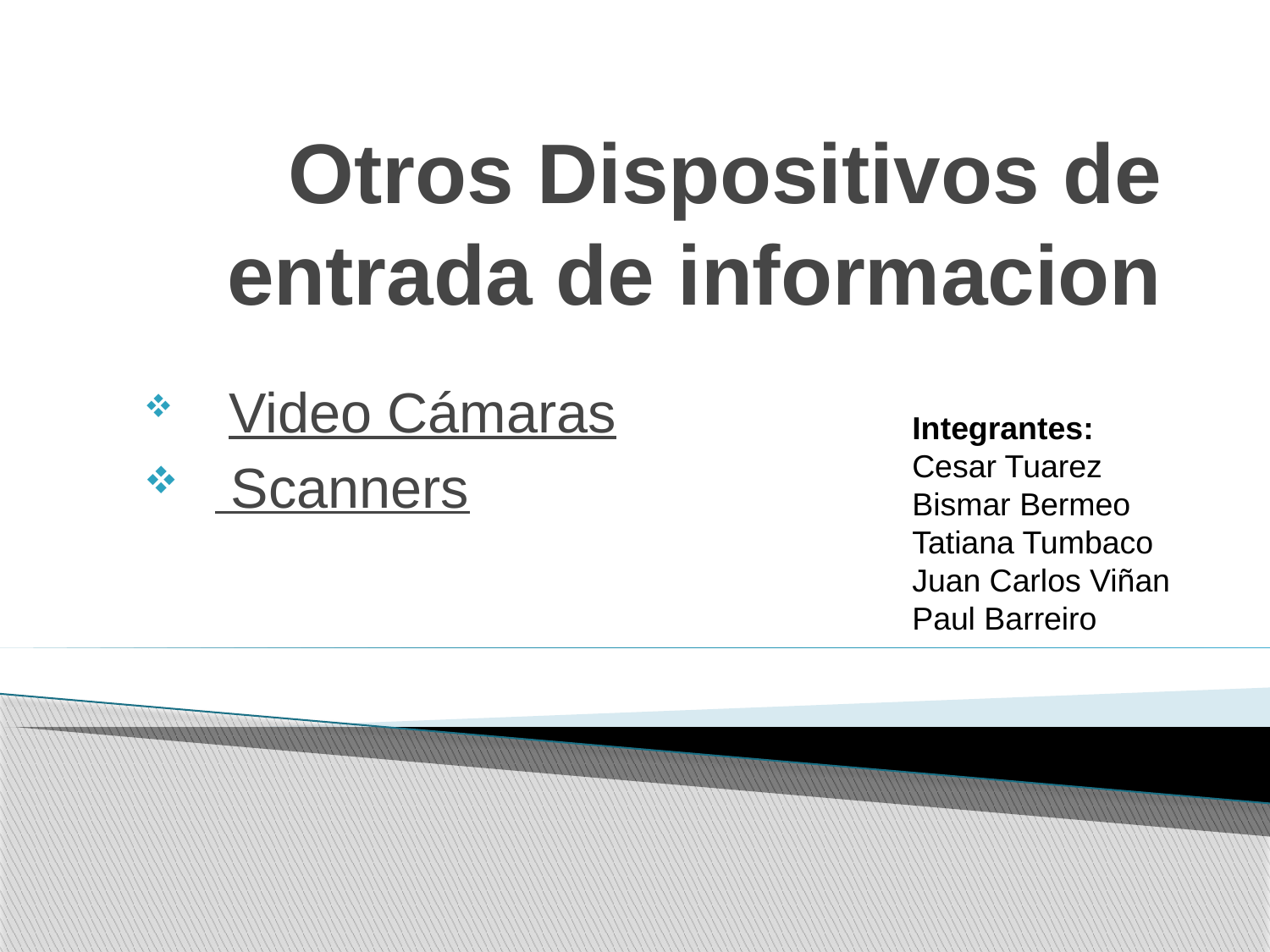

# Otros Dispositivos de entrada de informacion
 Video Cámaras
 Scanners
Integrantes:
Cesar Tuarez
Bismar Bermeo
Tatiana Tumbaco
Juan Carlos Viñan
Paul Barreiro